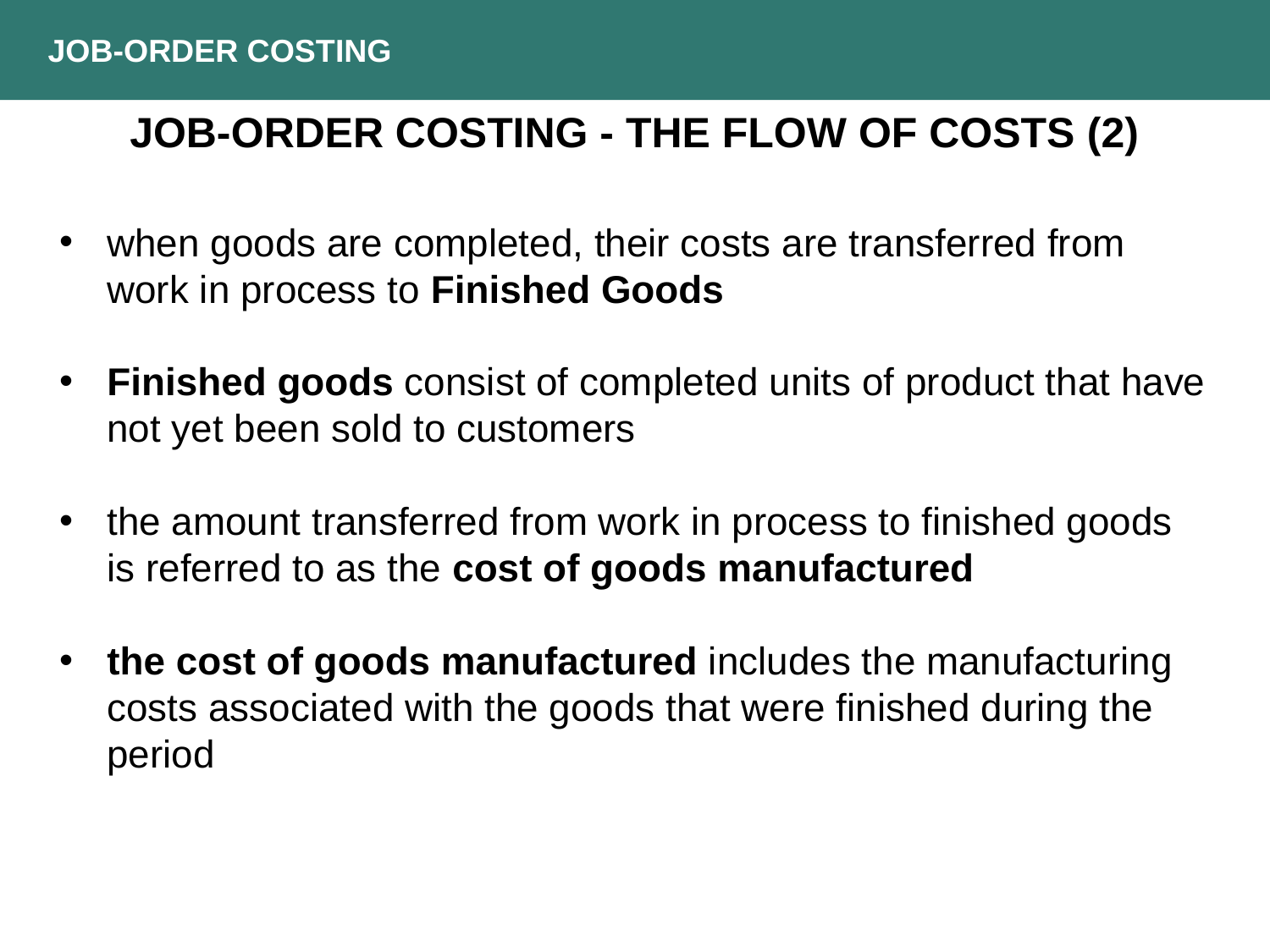

JOB-ORDER COSTING
JOB-ORDER COSTING - THE FLOW OF COSTS (2)
when goods are completed, their costs are transferred from work in process to Finished Goods

Finished goods consist of completed units of product that have not yet been sold to customers

the amount transferred from work in process to finished goods is referred to as the cost of goods manufactured

the cost of goods manufactured includes the manufacturing costs associated with the goods that were finished during the period